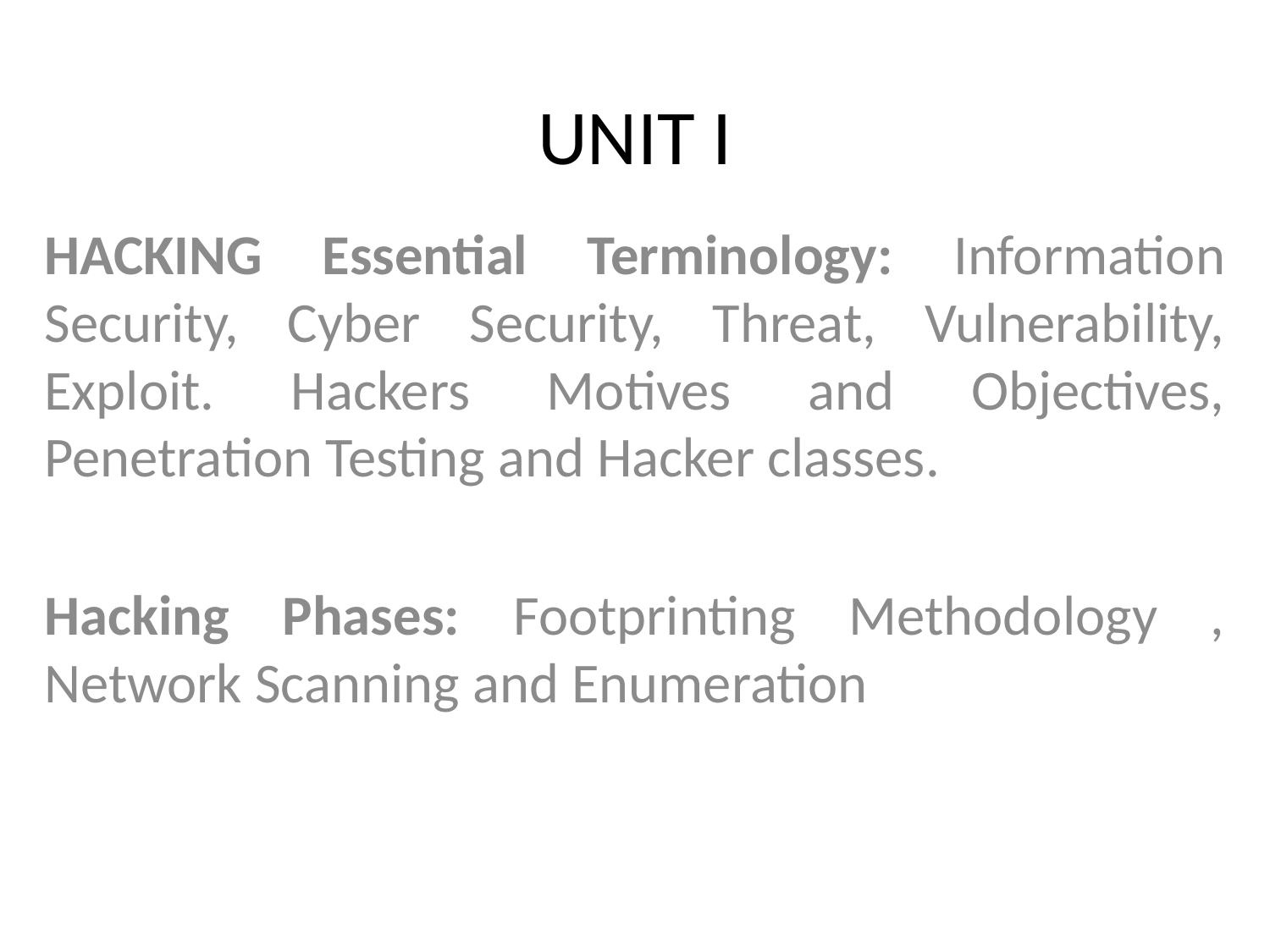

# UNIT I
HACKING Essential Terminology: Information Security, Cyber Security, Threat, Vulnerability, Exploit. Hackers Motives and Objectives, Penetration Testing and Hacker classes.

Hacking Phases: Footprinting Methodology , Network Scanning and Enumeration